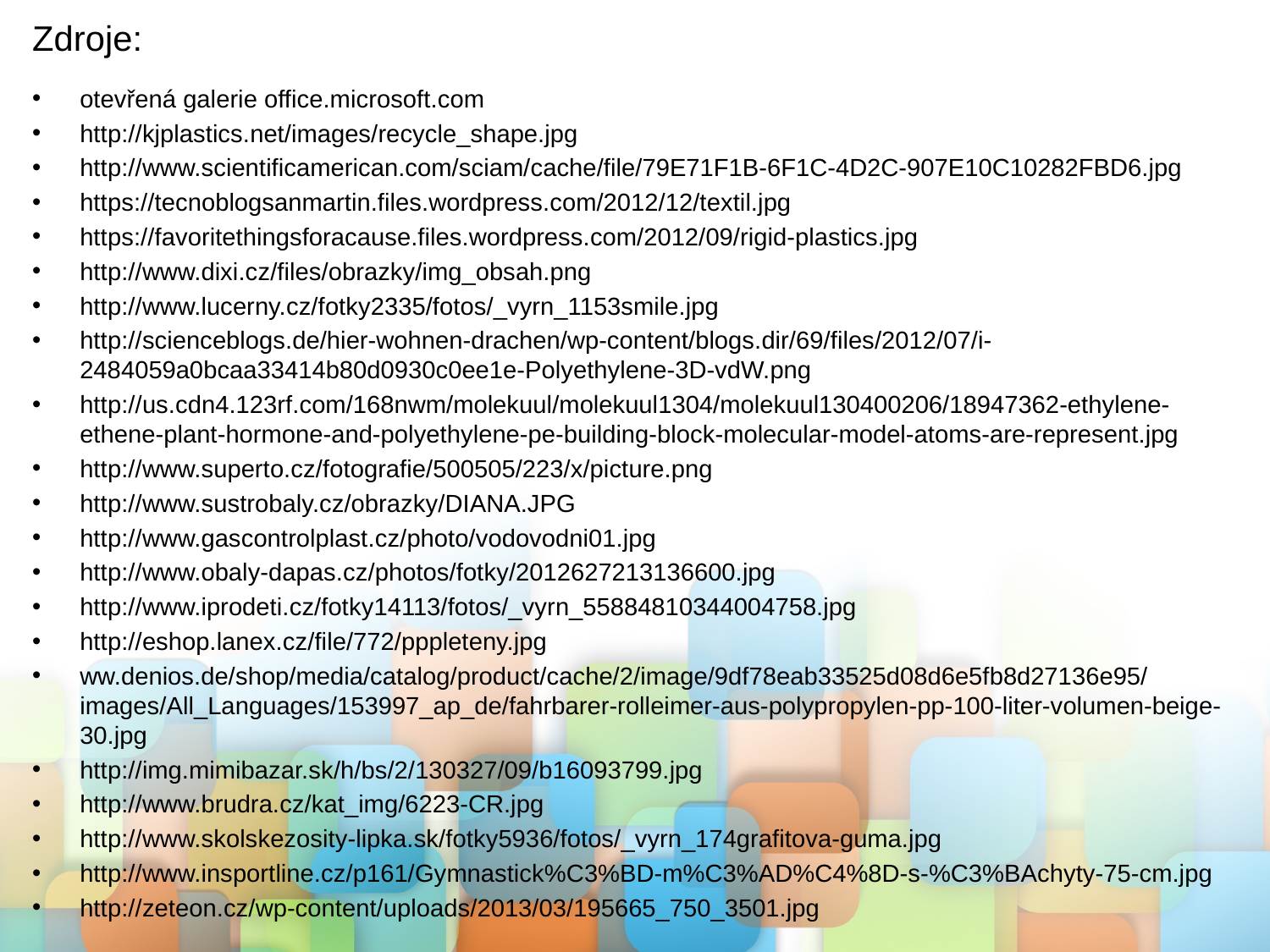

Zdroje:

otevřená galerie office.microsoft.com
http://kjplastics.net/images/recycle_shape.jpg
http://www.scientificamerican.com/sciam/cache/file/79E71F1B-6F1C-4D2C-907E10C10282FBD6.jpg
https://tecnoblogsanmartin.files.wordpress.com/2012/12/textil.jpg
https://favoritethingsforacause.files.wordpress.com/2012/09/rigid-plastics.jpg
http://www.dixi.cz/files/obrazky/img_obsah.png
http://www.lucerny.cz/fotky2335/fotos/_vyrn_1153smile.jpg
http://scienceblogs.de/hier-wohnen-drachen/wp-content/blogs.dir/69/files/2012/07/i-2484059a0bcaa33414b80d0930c0ee1e-Polyethylene-3D-vdW.png
http://us.cdn4.123rf.com/168nwm/molekuul/molekuul1304/molekuul130400206/18947362-ethylene-ethene-plant-hormone-and-polyethylene-pe-building-block-molecular-model-atoms-are-represent.jpg
http://www.superto.cz/fotografie/500505/223/x/picture.png
http://www.sustrobaly.cz/obrazky/DIANA.JPG
http://www.gascontrolplast.cz/photo/vodovodni01.jpg
http://www.obaly-dapas.cz/photos/fotky/2012627213136600.jpg
http://www.iprodeti.cz/fotky14113/fotos/_vyrn_55884810344004758.jpg
http://eshop.lanex.cz/file/772/pppleteny.jpg
ww.denios.de/shop/media/catalog/product/cache/2/image/9df78eab33525d08d6e5fb8d27136e95/images/All_Languages/153997_ap_de/fahrbarer-rolleimer-aus-polypropylen-pp-100-liter-volumen-beige-30.jpg
http://img.mimibazar.sk/h/bs/2/130327/09/b16093799.jpg
http://www.brudra.cz/kat_img/6223-CR.jpg
http://www.skolskezosity-lipka.sk/fotky5936/fotos/_vyrn_174grafitova-guma.jpg
http://www.insportline.cz/p161/Gymnastick%C3%BD-m%C3%AD%C4%8D-s-%C3%BAchyty-75-cm.jpg
http://zeteon.cz/wp-content/uploads/2013/03/195665_750_3501.jpg